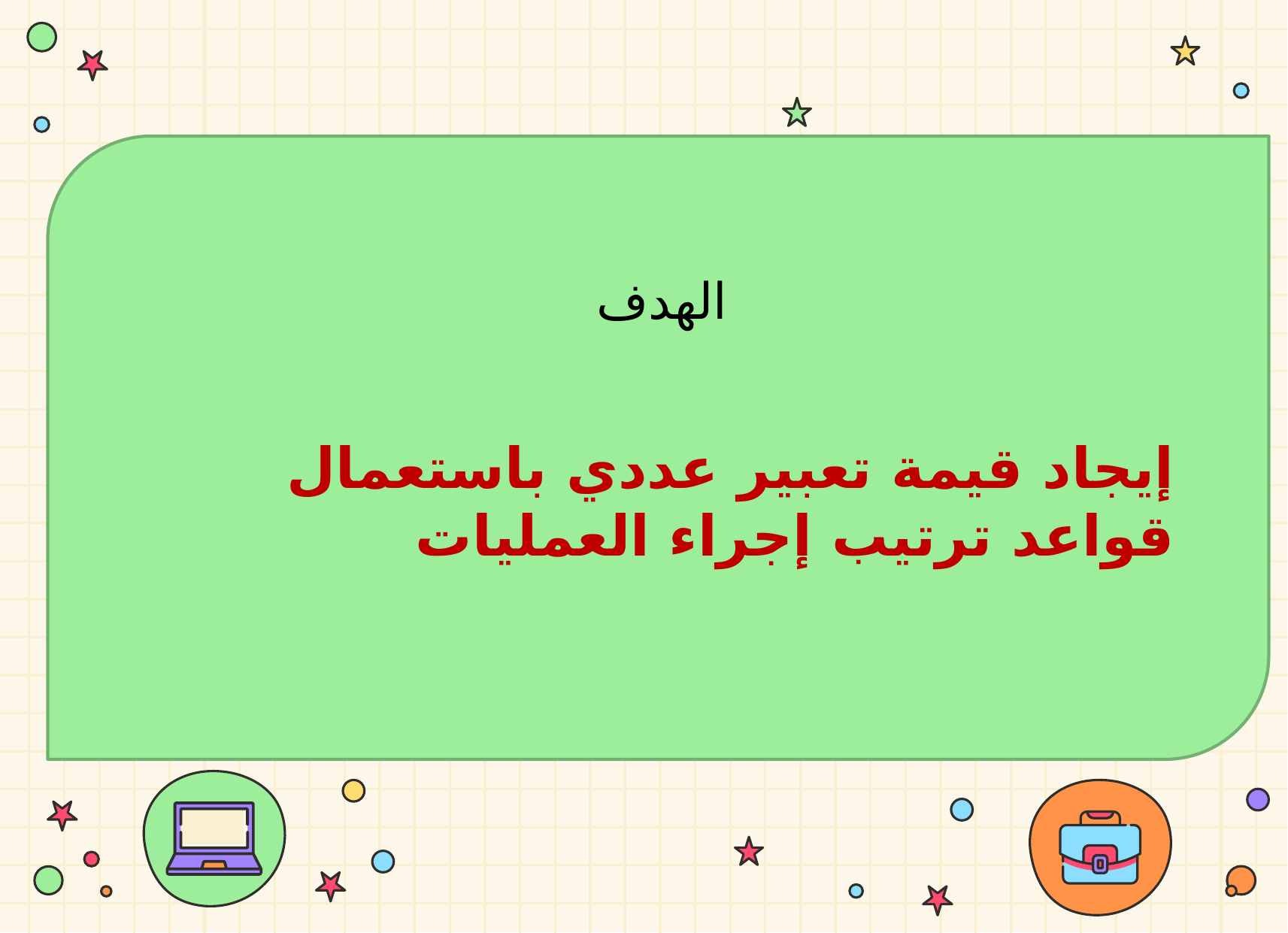

الهدف
إيجاد قيمة تعبير عددي باستعمال قواعد ترتيب إجراء العمليات